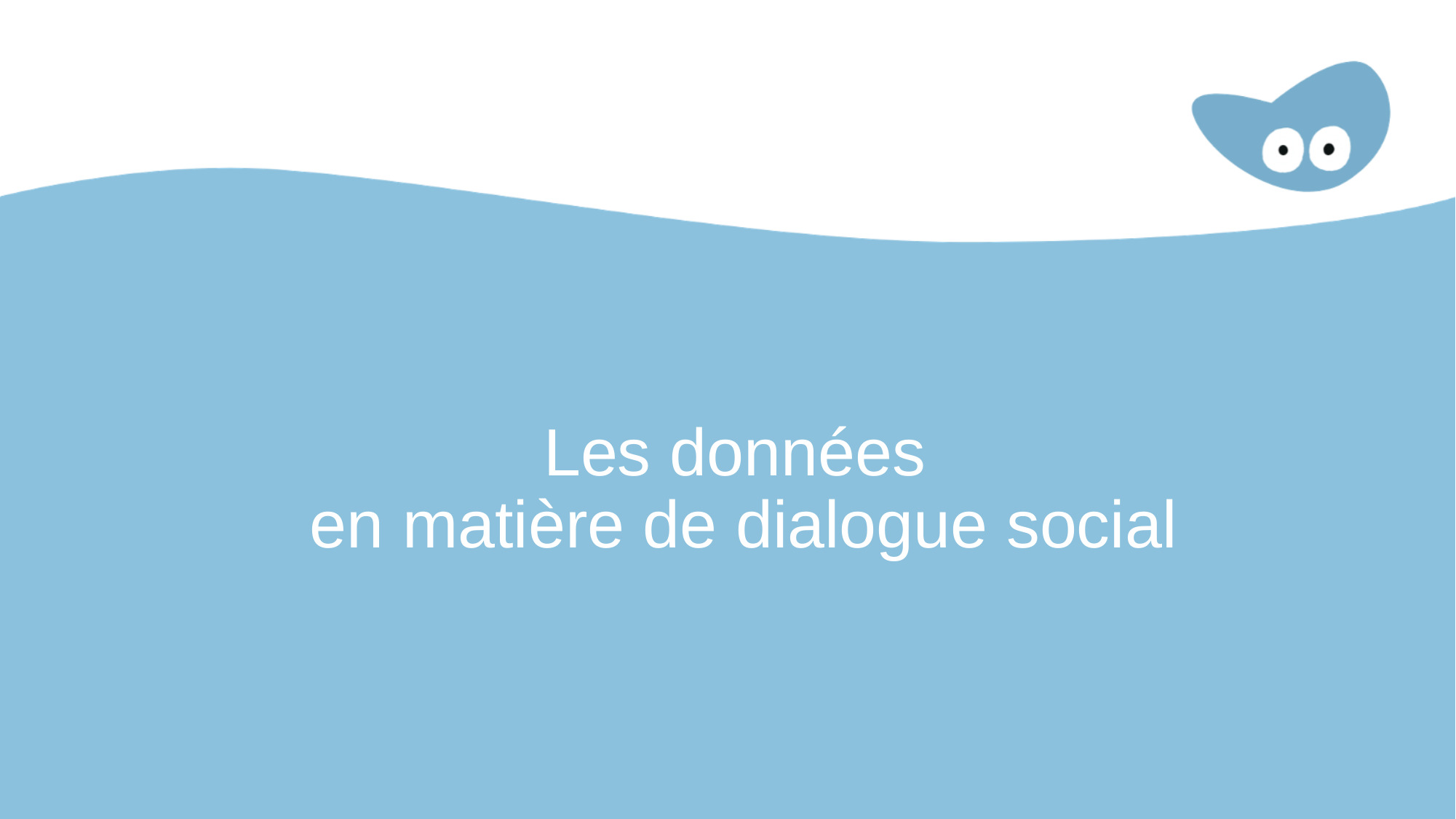

# Les données en matière de dialogue social